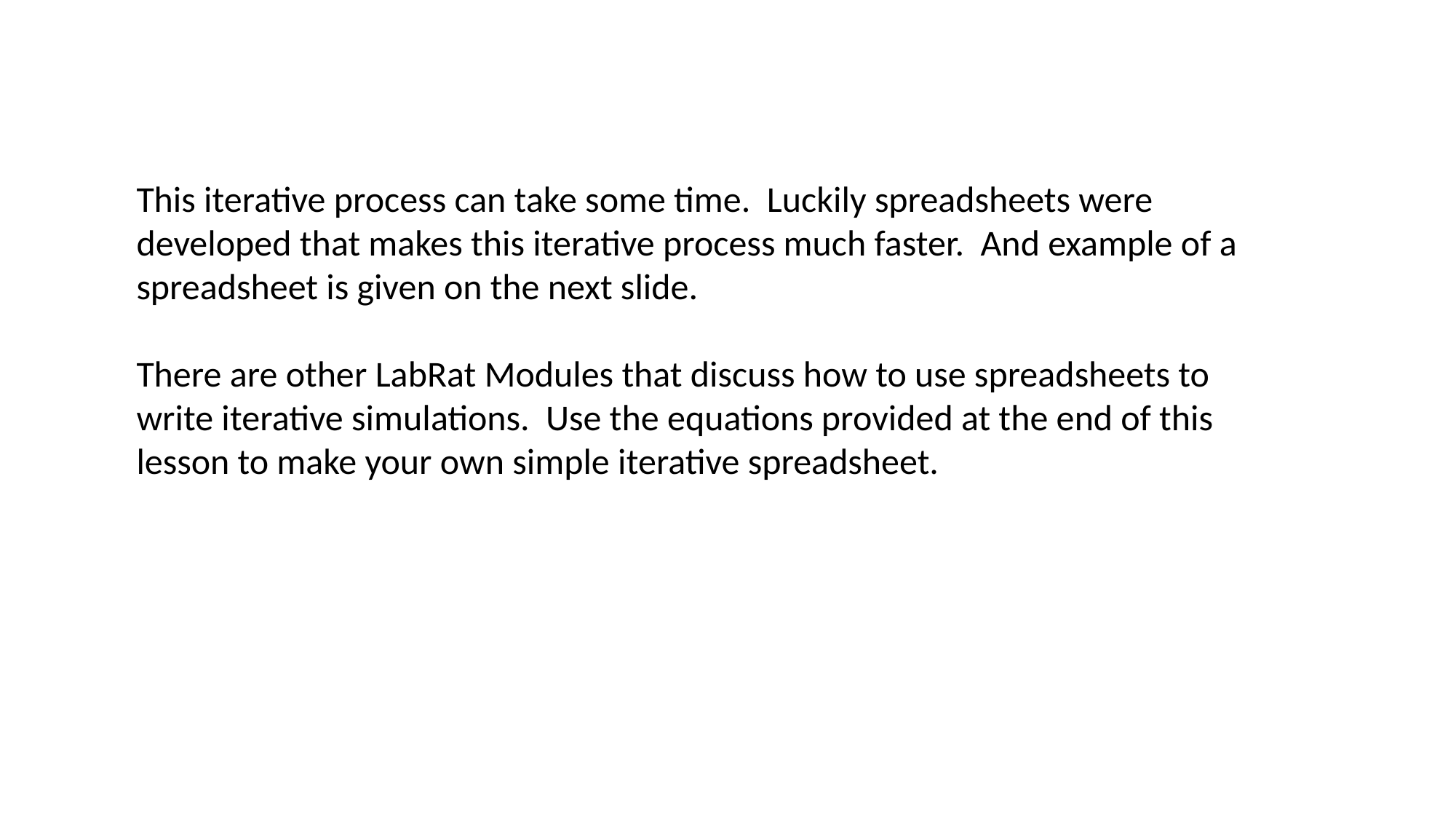

This iterative process can take some time.  Luckily spreadsheets were developed that makes this iterative process much faster.  And example of a spreadsheet is given on the next slide.

There are other LabRat Modules that discuss how to use spreadsheets to write iterative simulations.  Use the equations provided at the end of this lesson to make your own simple iterative spreadsheet.